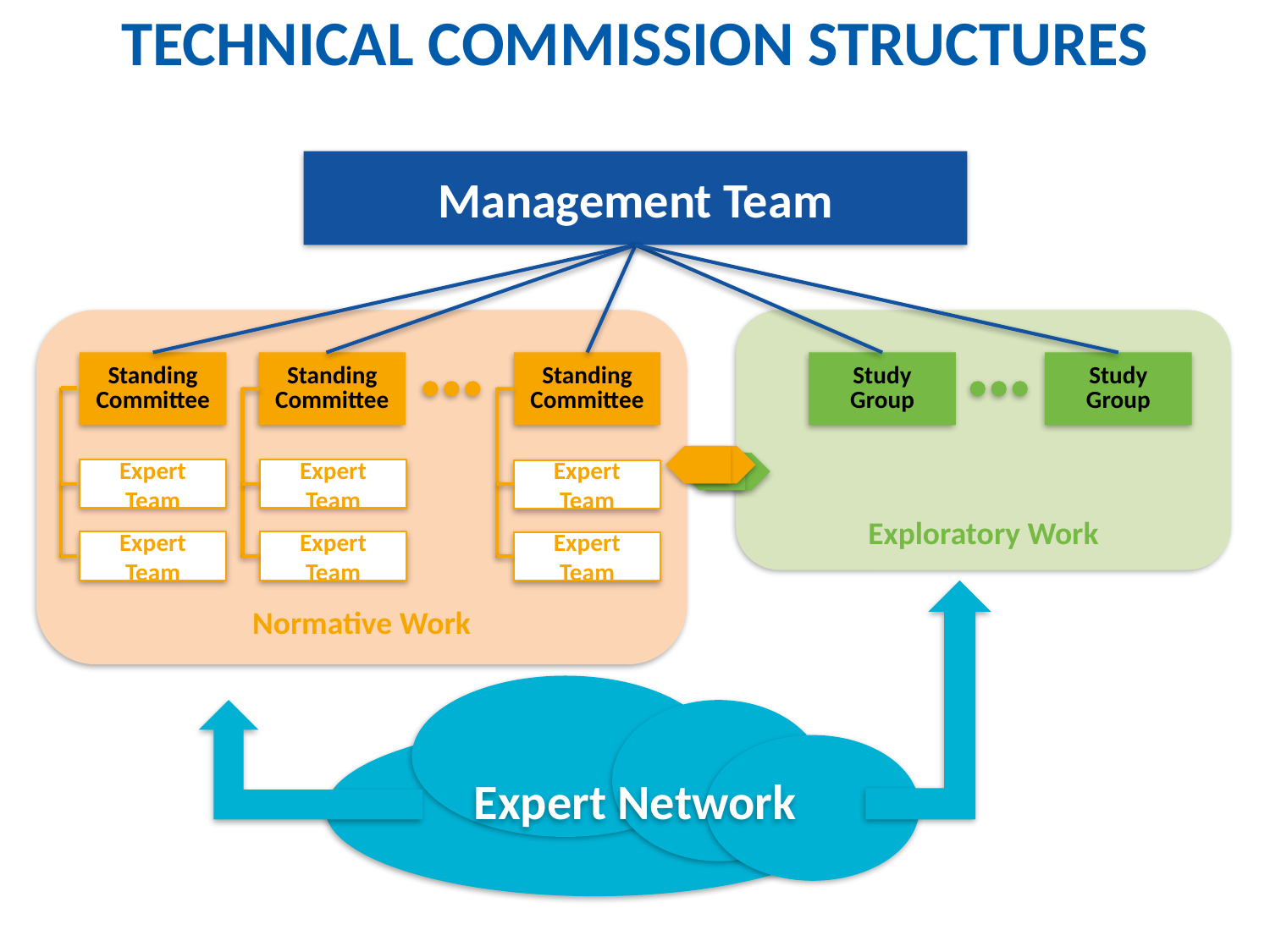

TECHNICAL COMMISSION STRUCTURES
Management Team
Normative Work
Exploratory Work
Standing Committee
Standing Committee
Standing Committee
Study Group
Study Group

Expert Team
Expert Team
Expert Team
Expert Team
Expert Team
Expert Team

Expert Network